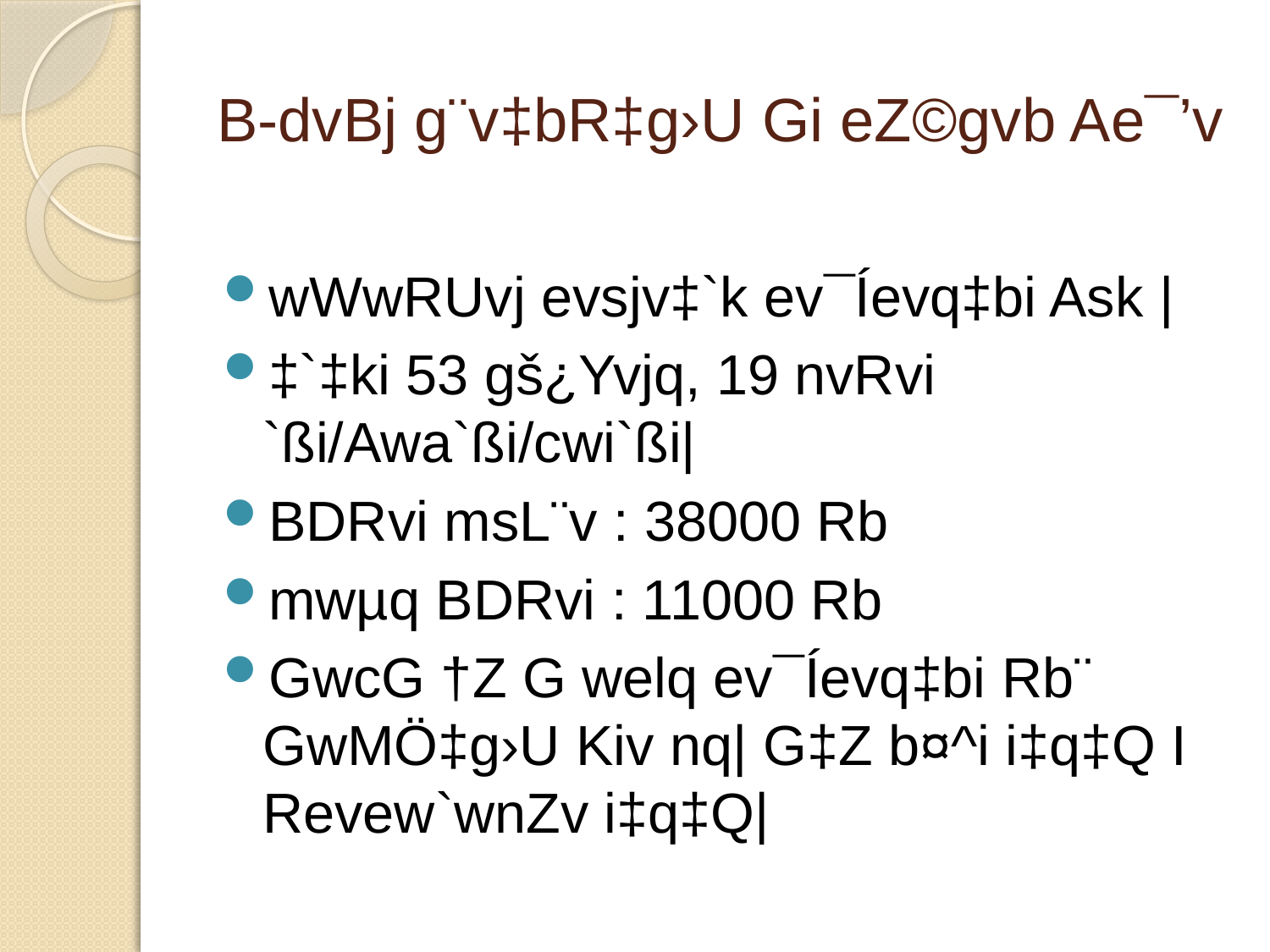

# B-dvBj g¨v‡bR‡g›U Gi eZ©gvb Ae¯’v

wWwRUvj evsjv‡`k ev¯Íevq‡bi Ask |
‡`‡ki 53 gš¿Yvjq, 19 nvRvi `ßi/Awa`ßi/cwi`ßi|
BDRvi msL¨v : 38000 Rb
mwµq BDRvi : 11000 Rb
GwcG †Z G welq ev¯Íevq‡bi Rb¨ GwMÖ‡g›U Kiv nq| G‡Z b¤^i i‡q‡Q I Revew`wnZv i‡q‡Q|